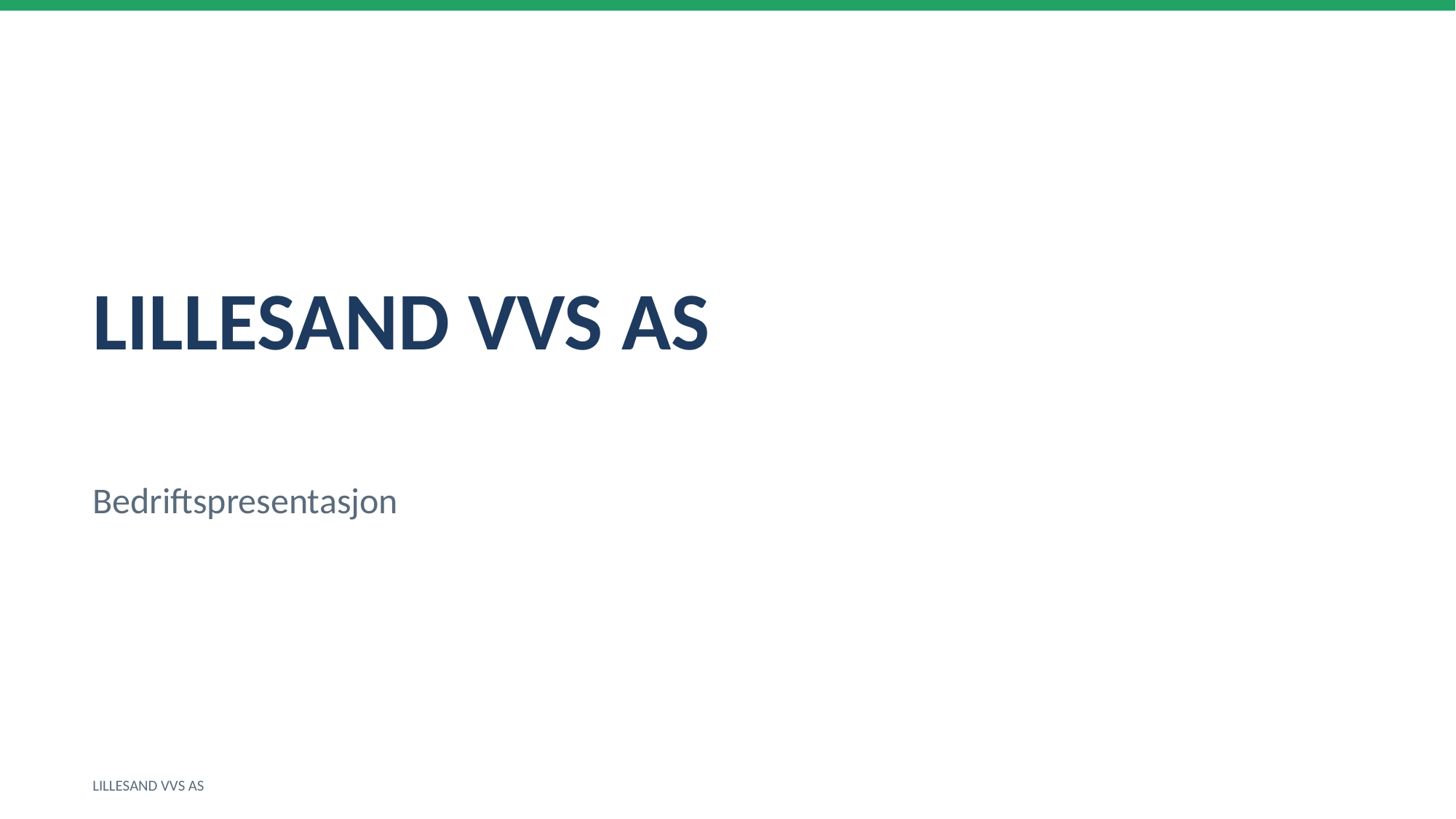

LILLESAND VVS AS
Bedriftspresentasjon
LILLESAND VVS AS